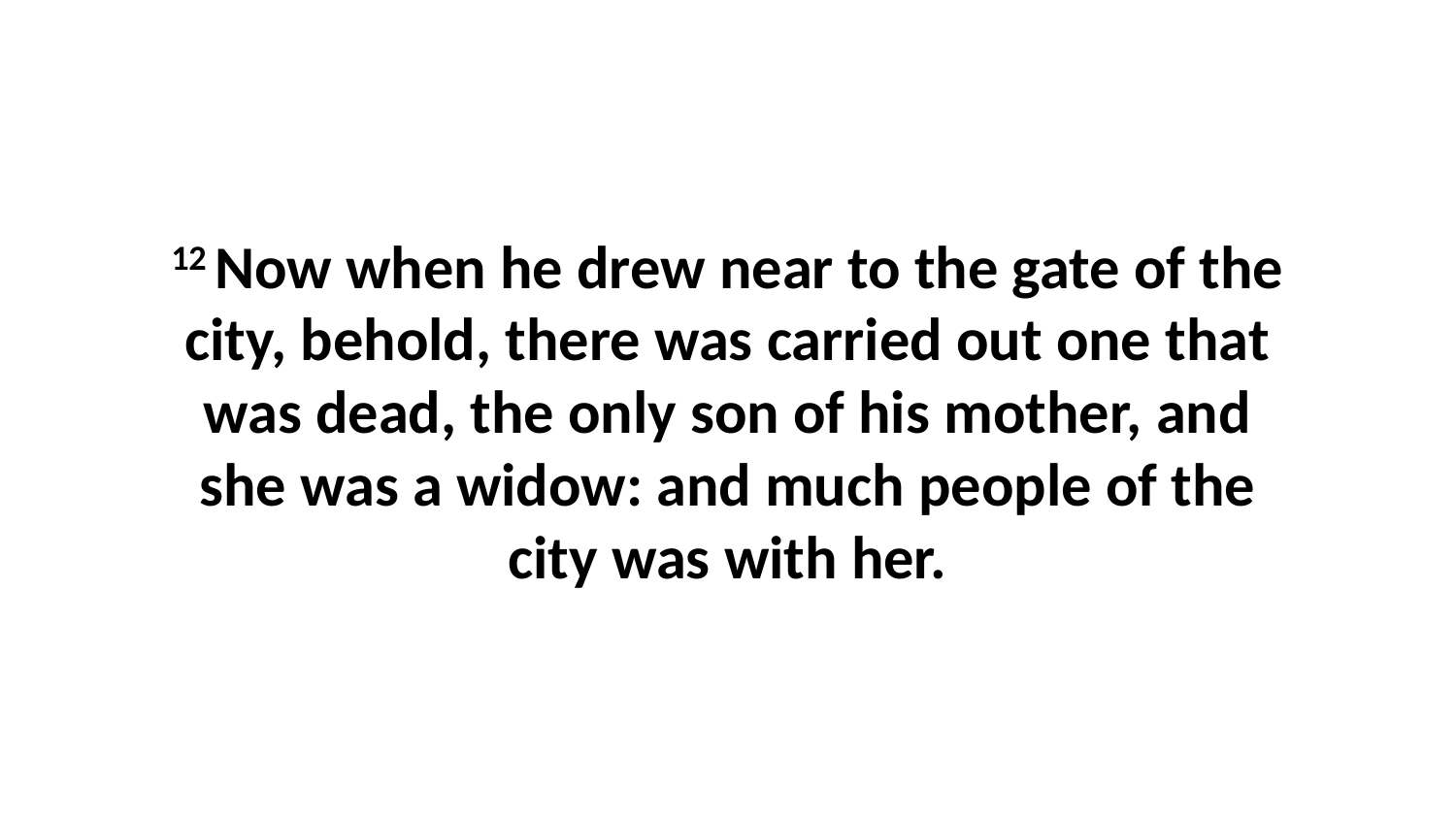

12 Now when he drew near to the gate of the city, behold, there was carried out one that was dead, the only son of his mother, and she was a widow: and much people of the city was with her.